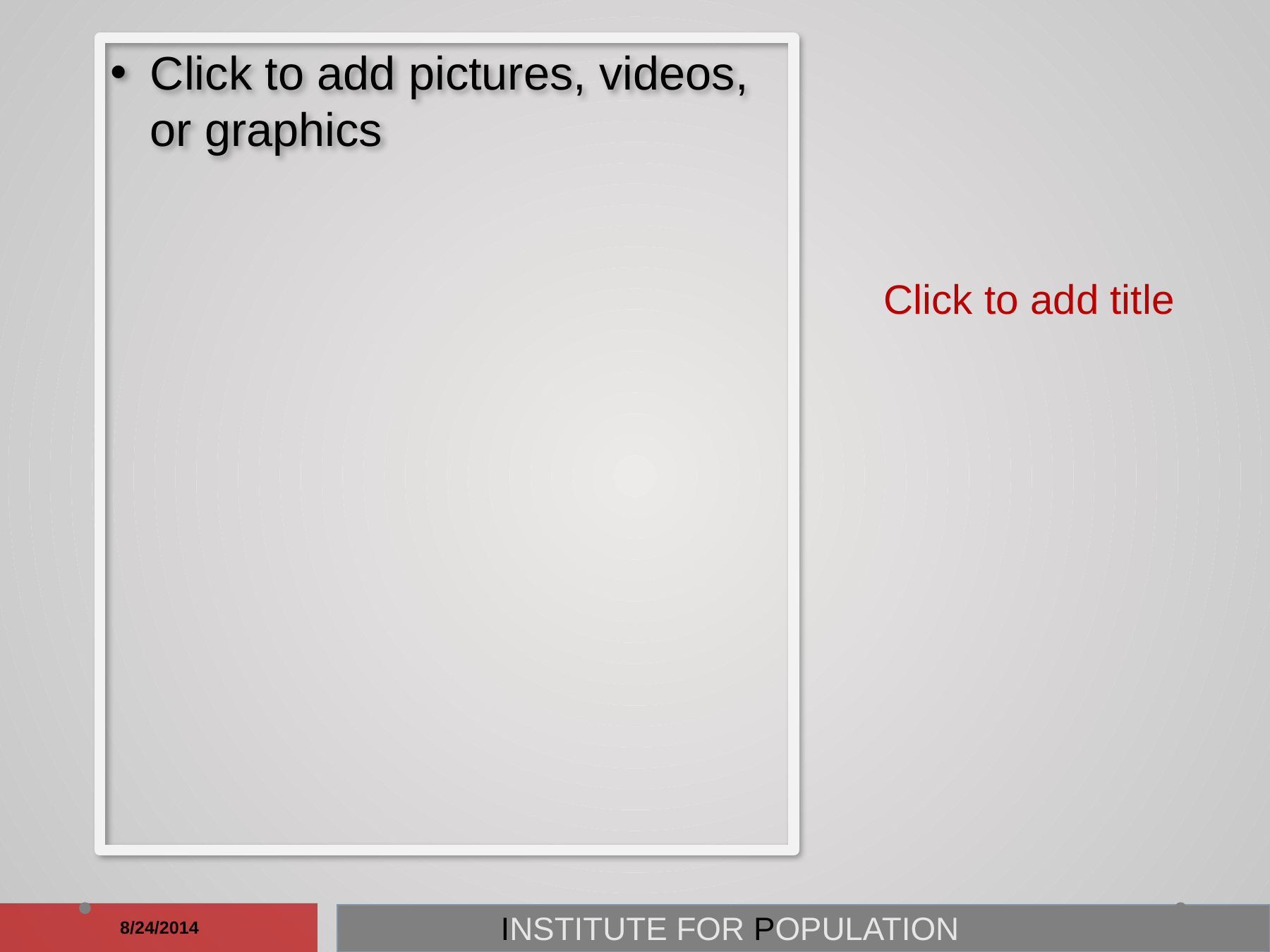

# Click to add title
Click to add pictures, videos, or graphics

8/24/2014